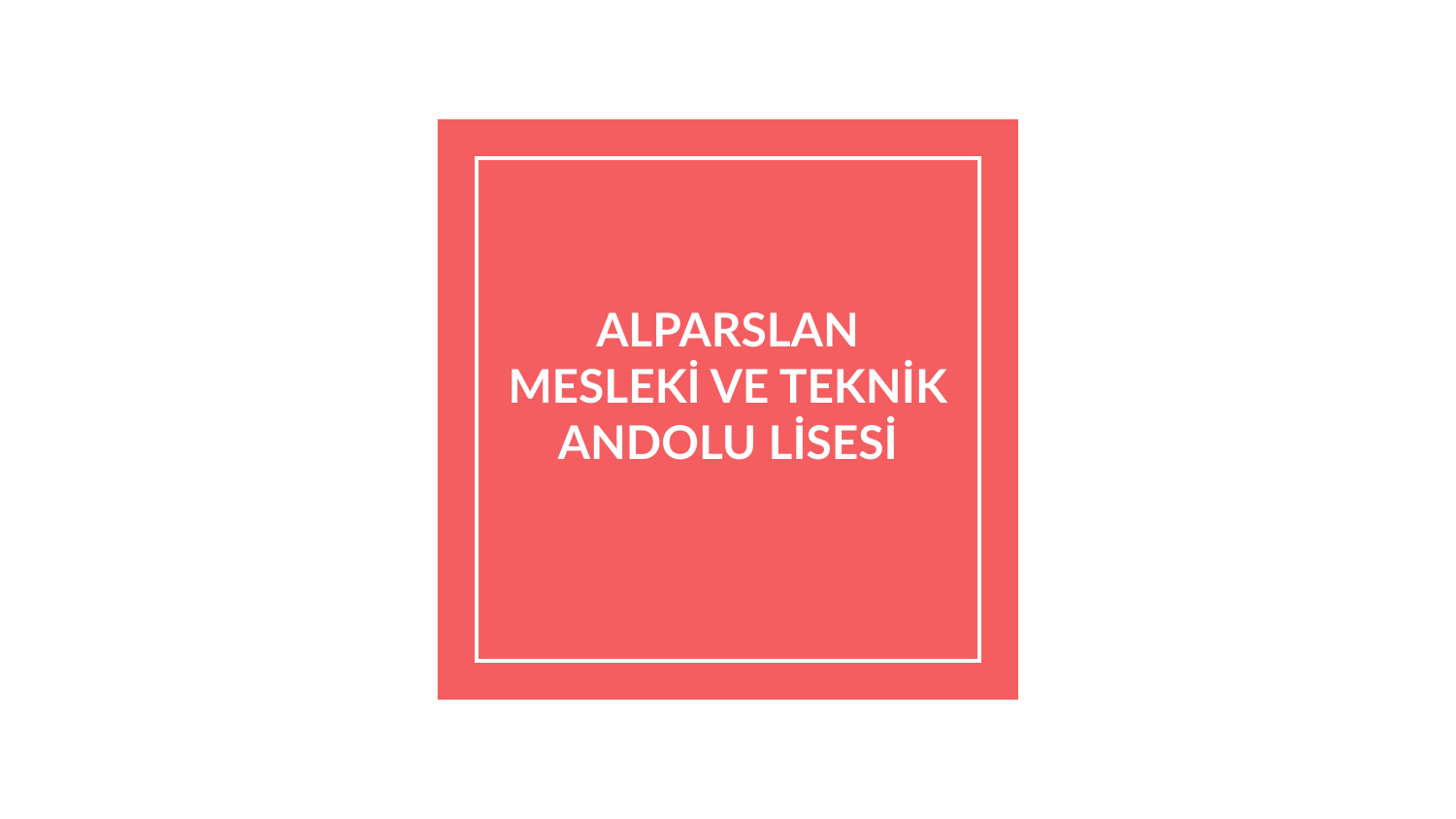

# ALPARSLAN MESLEKİ VE TEKNİK ANDOLU LİSESİ